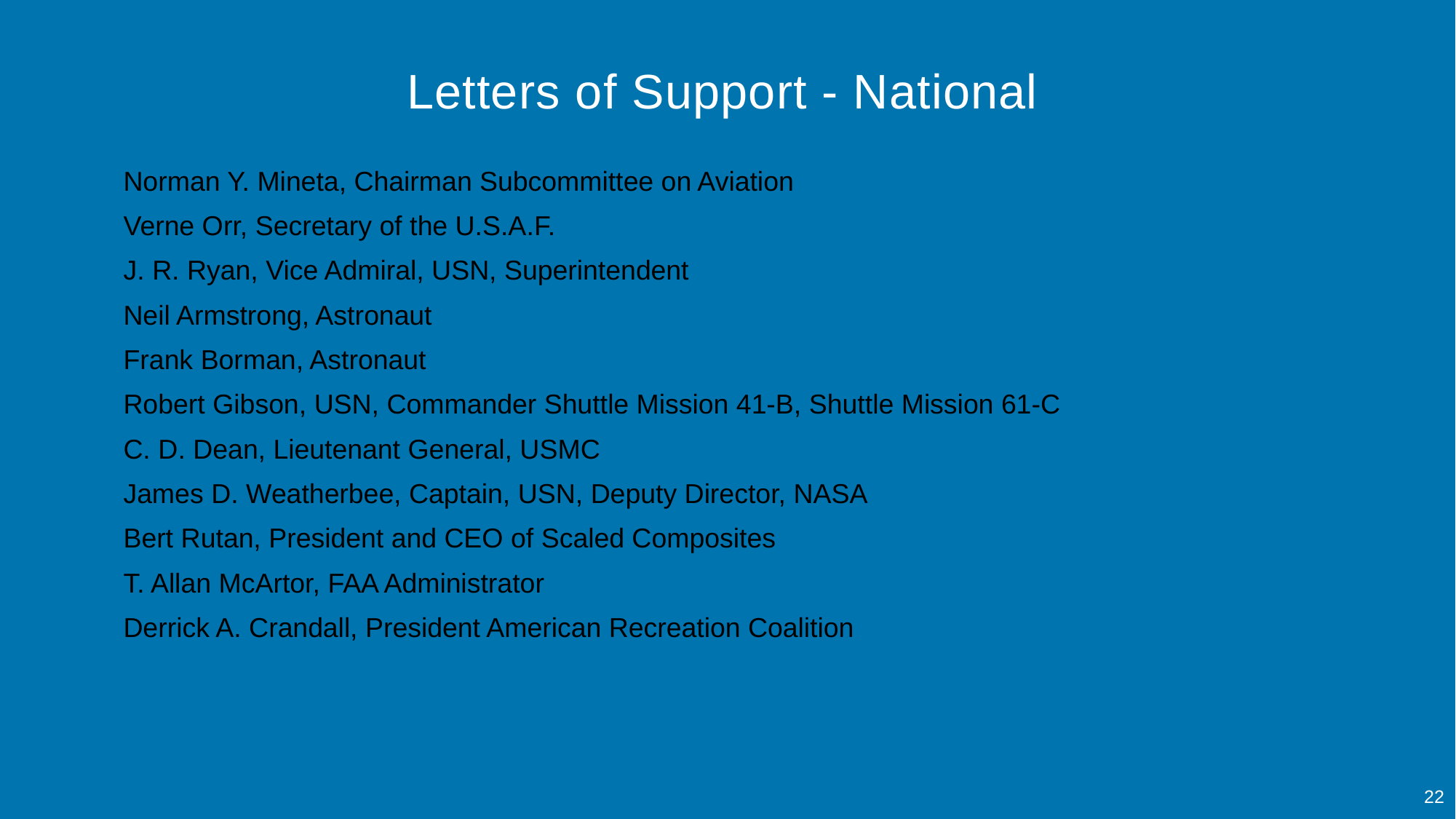

# Letters of Support - National
Norman Y. Mineta, Chairman Subcommittee on Aviation
Verne Orr, Secretary of the U.S.A.F.
J. R. Ryan, Vice Admiral, USN, Superintendent
Neil Armstrong, Astronaut
Frank Borman, Astronaut
Robert Gibson, USN, Commander Shuttle Mission 41-B, Shuttle Mission 61-C
C. D. Dean, Lieutenant General, USMC
James D. Weatherbee, Captain, USN, Deputy Director, NASA
Bert Rutan, President and CEO of Scaled Composites
T. Allan McArtor, FAA Administrator
Derrick A. Crandall, President American Recreation Coalition
22